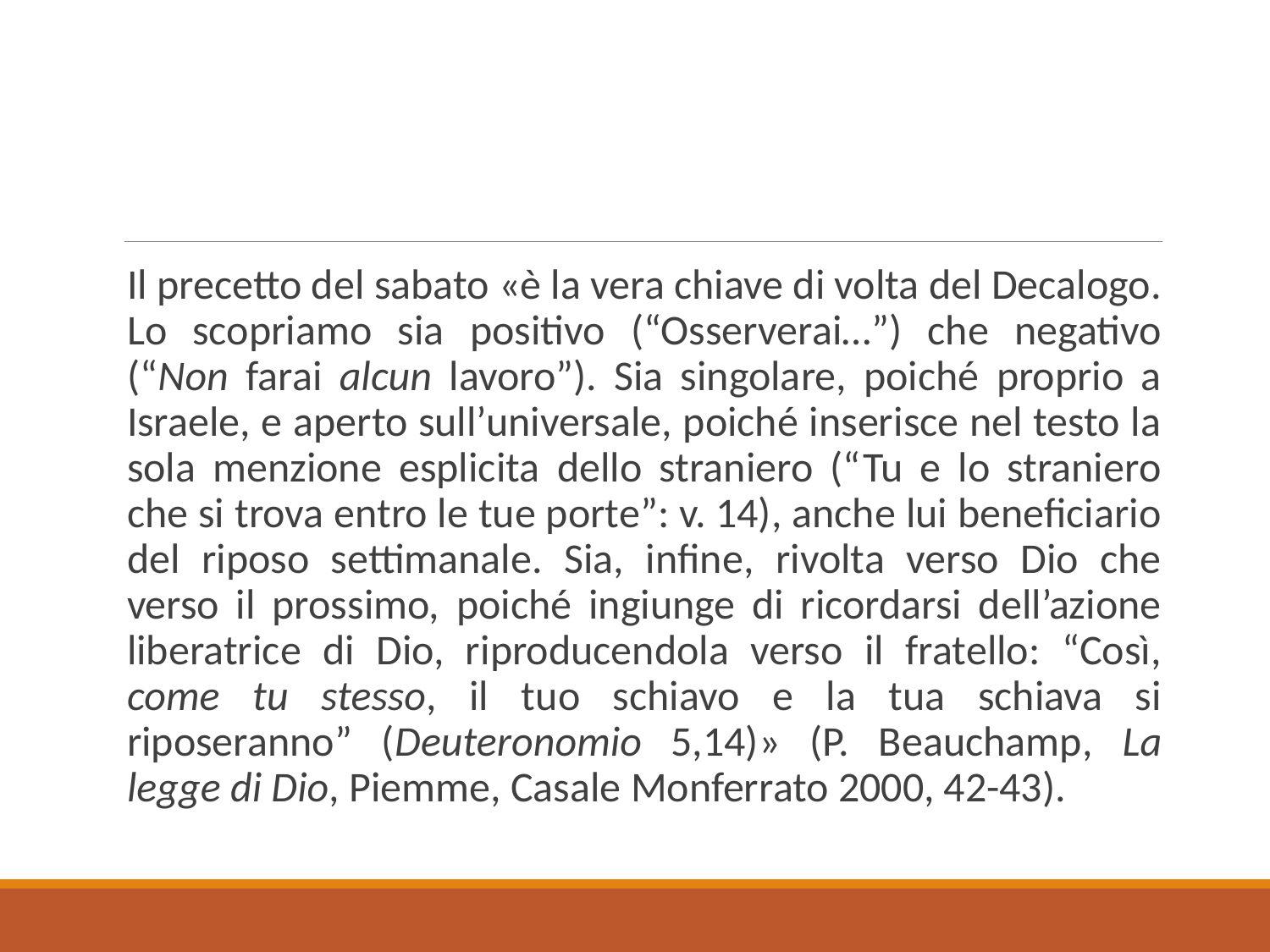

Il precetto del sabato «è la vera chiave di volta del Decalogo. Lo scopriamo sia positivo (“Osserverai…”) che negativo (“Non farai alcun lavoro”). Sia singolare, poiché proprio a Israele, e aperto sull’universale, poiché inserisce nel testo la sola menzione esplicita dello straniero (“Tu e lo straniero che si trova entro le tue porte”: v. 14), anche lui beneficiario del riposo settimanale. Sia, infine, rivolta verso Dio che verso il prossimo, poiché ingiunge di ricordarsi dell’azione liberatrice di Dio, riproducendola verso il fratello: “Così, come tu stesso, il tuo schiavo e la tua schiava si riposeranno” (Deuteronomio 5,14)» (P. Beauchamp, La legge di Dio, Piemme, Casale Monferrato 2000, 42-43).